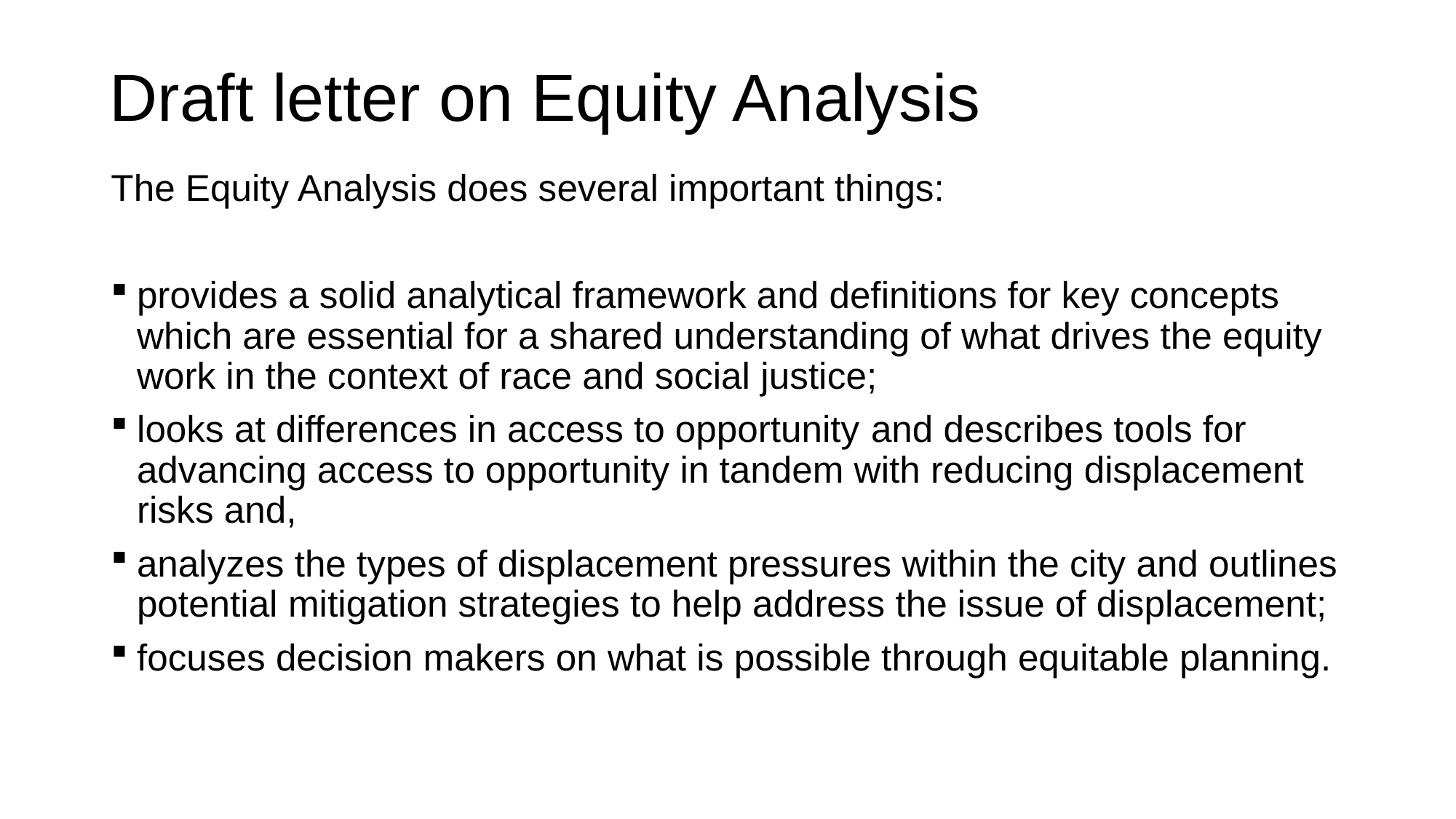

# Draft letter on Equity Analysis
The Equity Analysis does several important things:

provides a solid analytical framework and definitions for key concepts which are essential for a shared understanding of what drives the equity work in the context of race and social justice;
looks at differences in access to opportunity and describes tools for advancing access to opportunity in tandem with reducing displacement risks and,
analyzes the types of displacement pressures within the city and outlines potential mitigation strategies to help address the issue of displacement;
focuses decision makers on what is possible through equitable planning.